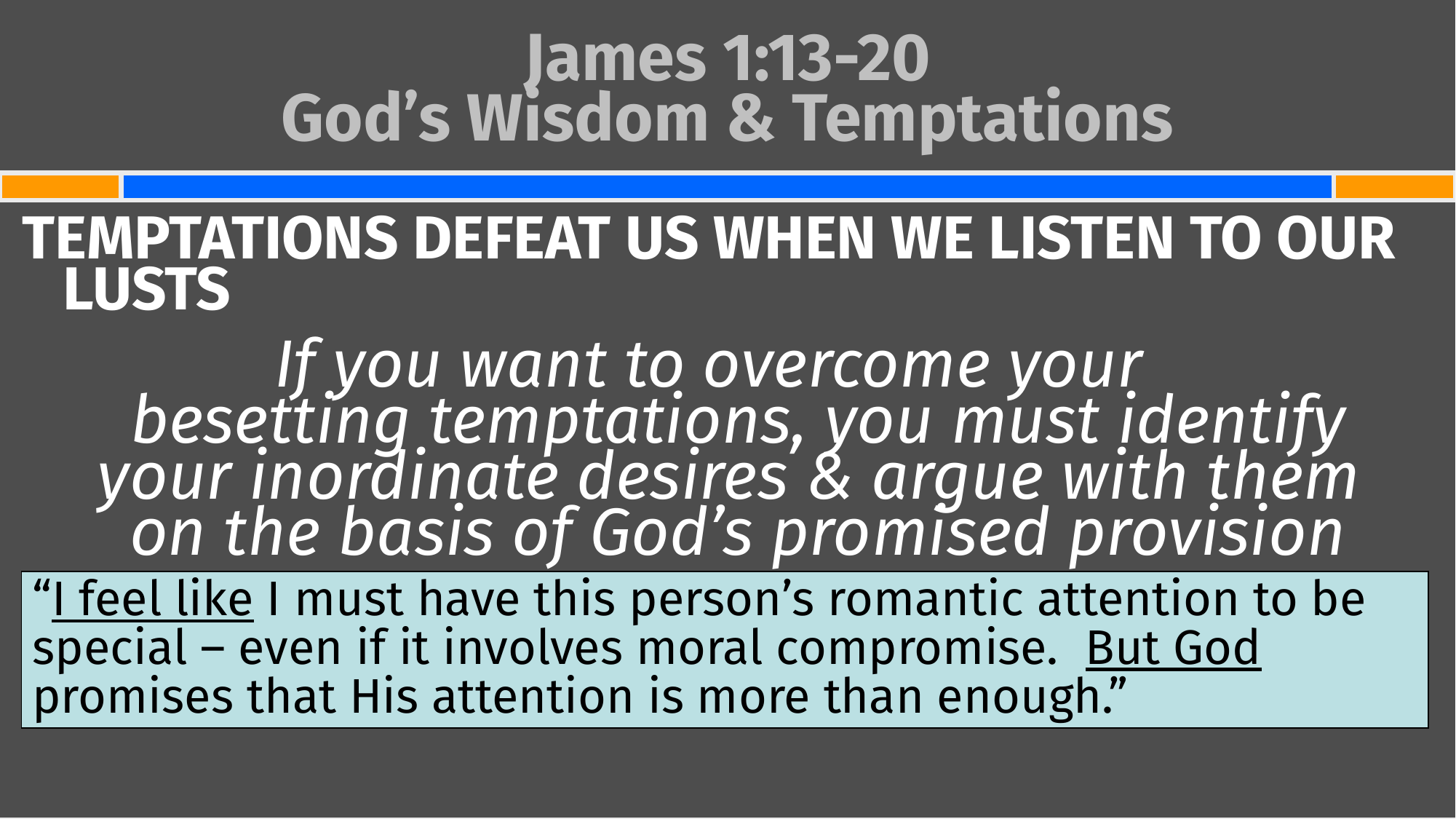

# James 1:13-20 God’s Wisdom & Temptations

TEMPTATIONS DEFEAT US WHEN WE LISTEN TO OUR LUSTS
If you want to overcome your
besetting temptations, you must identify your inordinate desires & argue with them
on the basis of God’s promised provision
“I feel like I must have this person’s romantic attention to be special – even if it involves moral compromise.  But God promises that His attention is more than enough.”